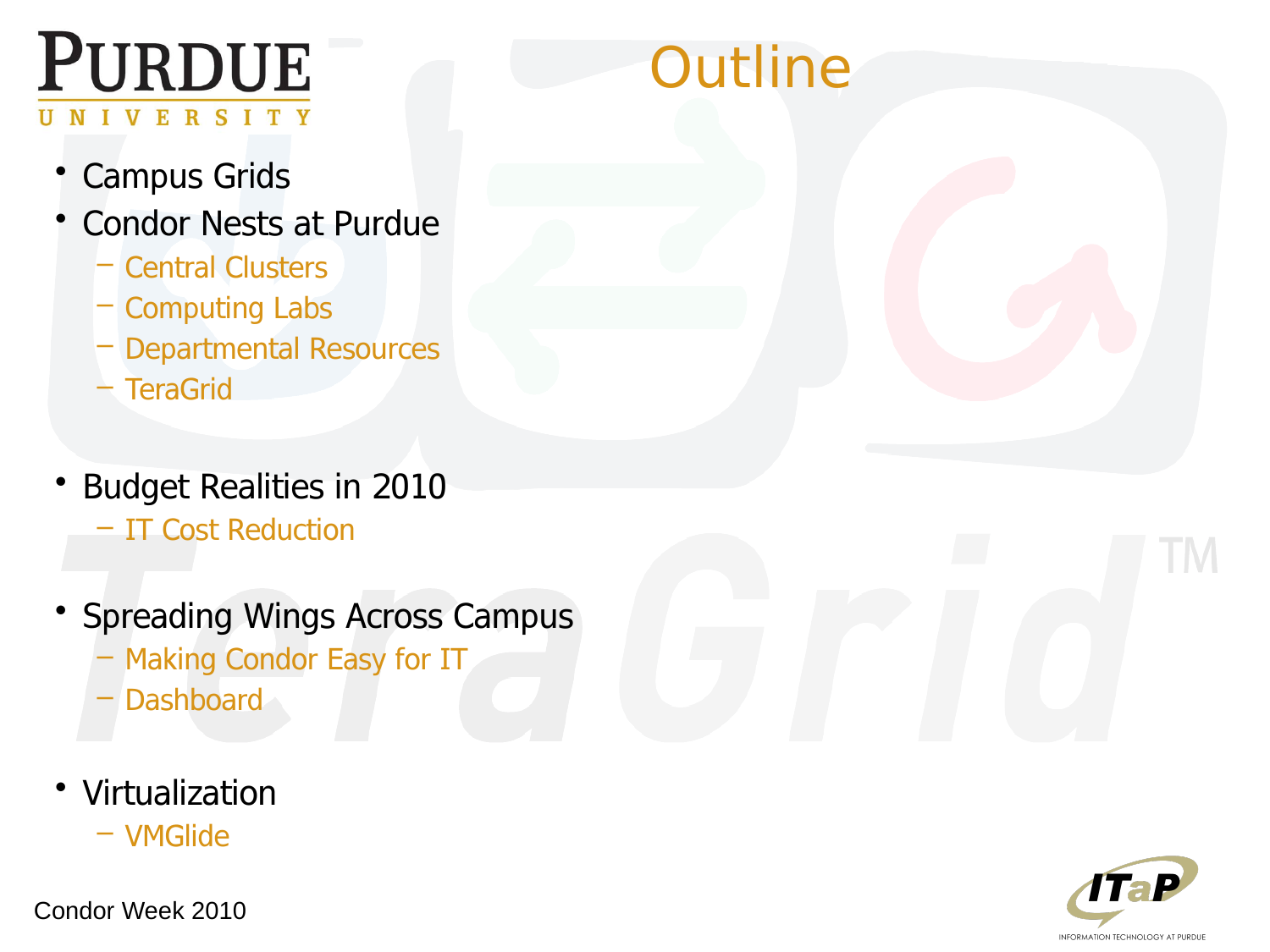

# Outline
Campus Grids
Condor Nests at Purdue
Central Clusters
Computing Labs
Departmental Resources
TeraGrid

Budget Realities in 2010
IT Cost Reduction

Spreading Wings Across Campus
Making Condor Easy for IT
Dashboard

Virtualization
VMGlide

Condor Week 2010